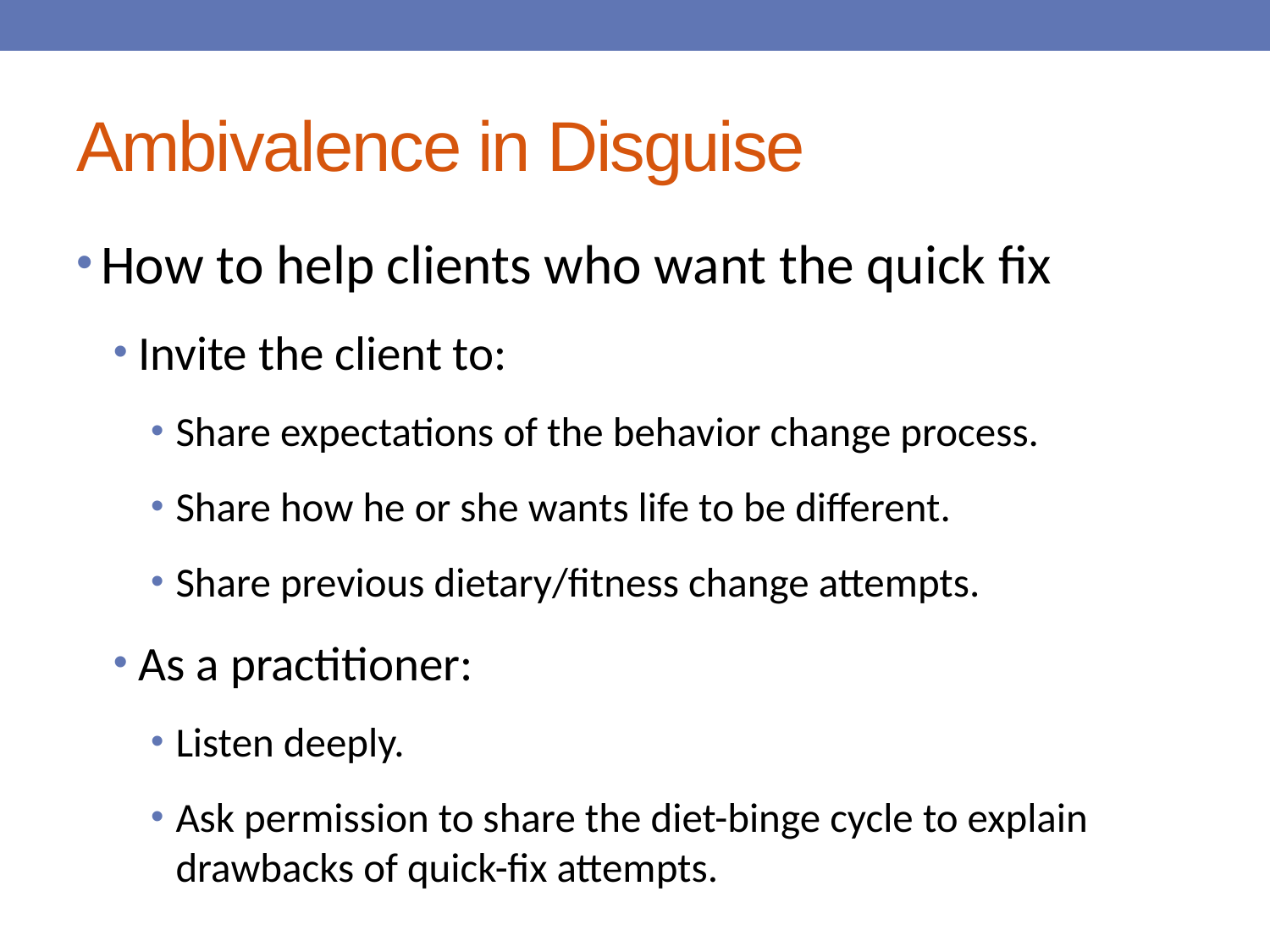

# Ambivalence in Disguise
How to help clients who want the quick fix
Invite the client to:
Share expectations of the behavior change process.
Share how he or she wants life to be different.
Share previous dietary/fitness change attempts.
As a practitioner:
Listen deeply.
Ask permission to share the diet-binge cycle to explain drawbacks of quick-fix attempts.